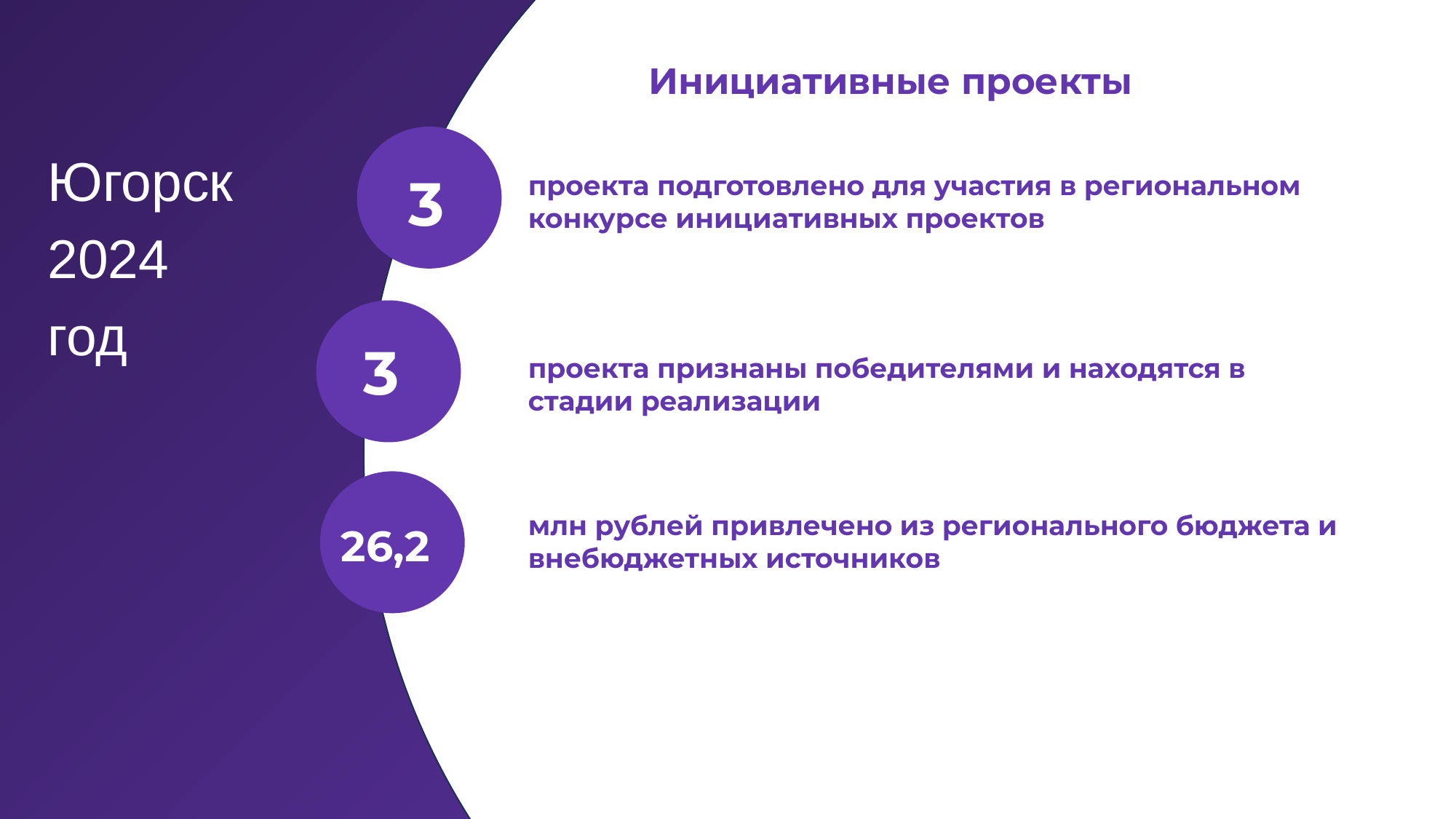

Инициативные проекты

Югорск
2024
год
 3
проекта подготовлено для участия в региональном конкурсе инициативных проектов

3
проекта признаны победителями и находятся в стадии реализации

млн рублей привлечено из регионального бюджета и внебюджетных источников
26,2